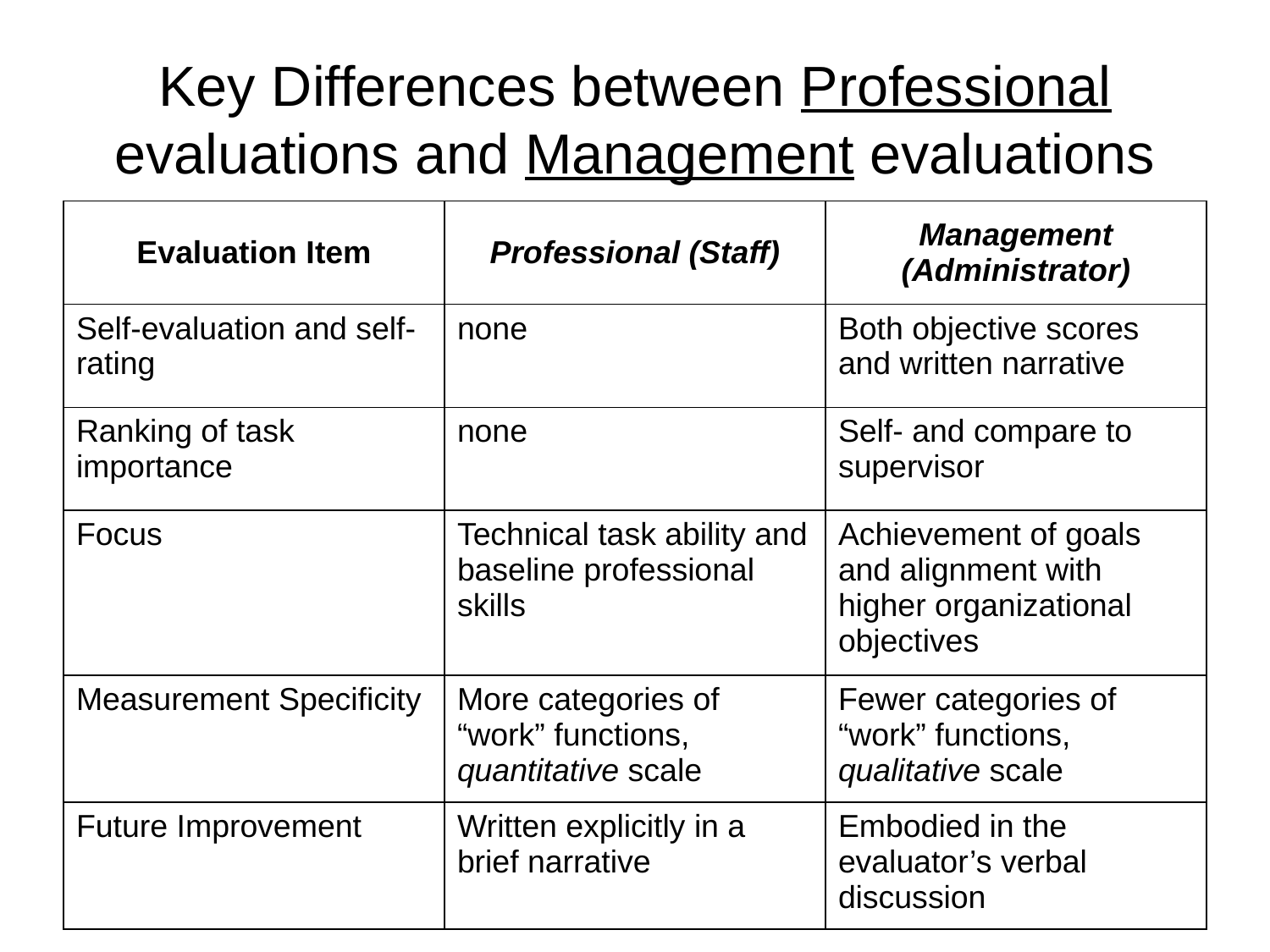

# Key Differences between Professional evaluations and Management evaluations
| Evaluation Item | Professional (Staff) | Management (Administrator) |
| --- | --- | --- |
| Self-evaluation and self-rating | none | Both objective scores and written narrative |
| Ranking of task importance | none | Self- and compare to supervisor |
| Focus | Technical task ability and baseline professional skills | Achievement of goals and alignment with higher organizational objectives |
| Measurement Specificity | More categories of “work” functions, quantitative scale | Fewer categories of “work” functions, qualitative scale |
| Future Improvement | Written explicitly in a brief narrative | Embodied in the evaluator’s verbal discussion |